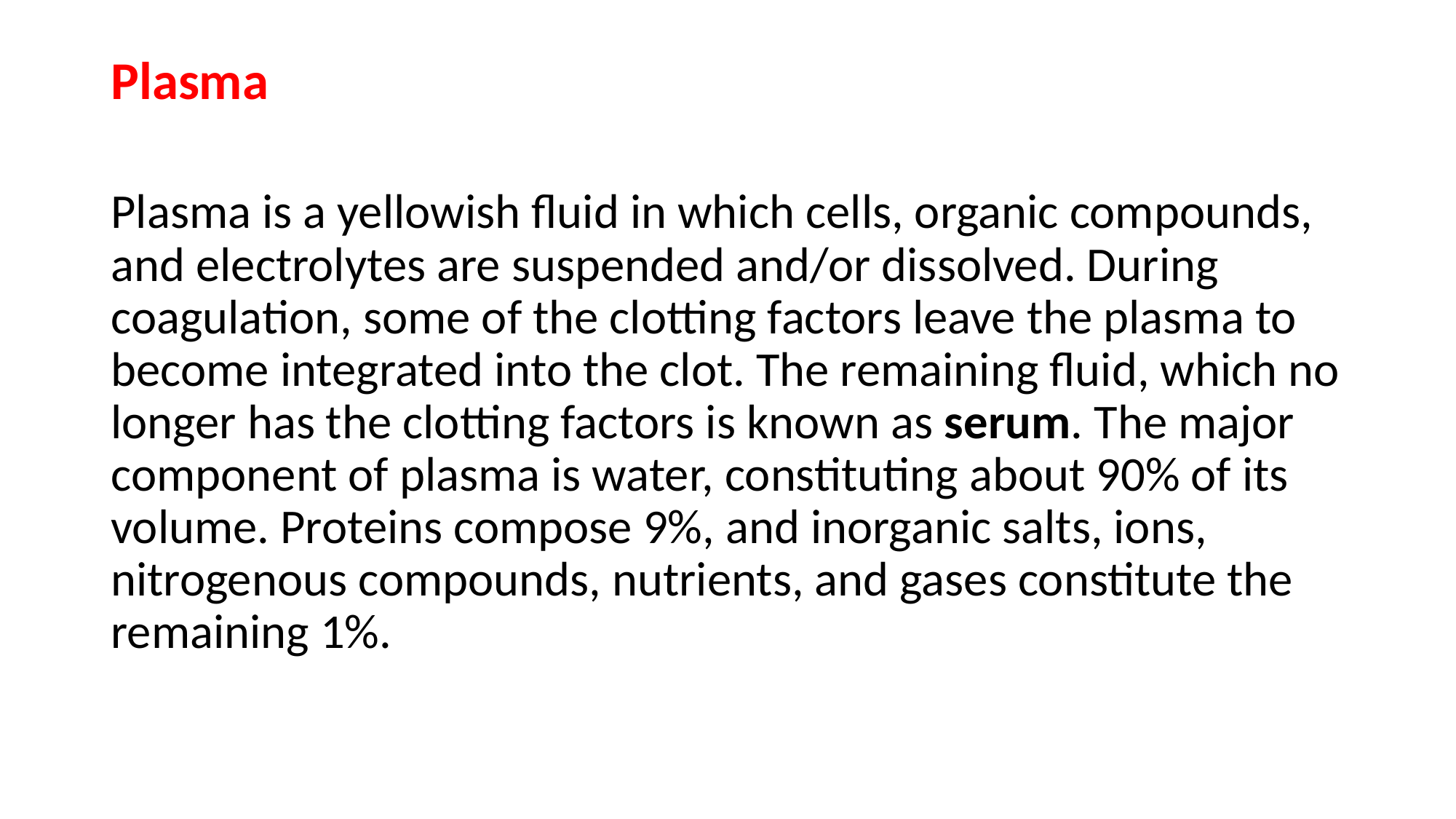

Plasma

Plasma is a yellowish fluid in which cells, organic compounds, and electrolytes are suspended and/or dissolved. During coagulation, some of the clotting factors leave the plasma to become integrated into the clot. The remaining fluid, which no longer has the clotting factors is known as serum. The major component of plasma is water, constituting about 90% of its volume. Proteins compose 9%, and inorganic salts, ions, nitrogenous compounds, nutrients, and gases constitute the remaining 1%.